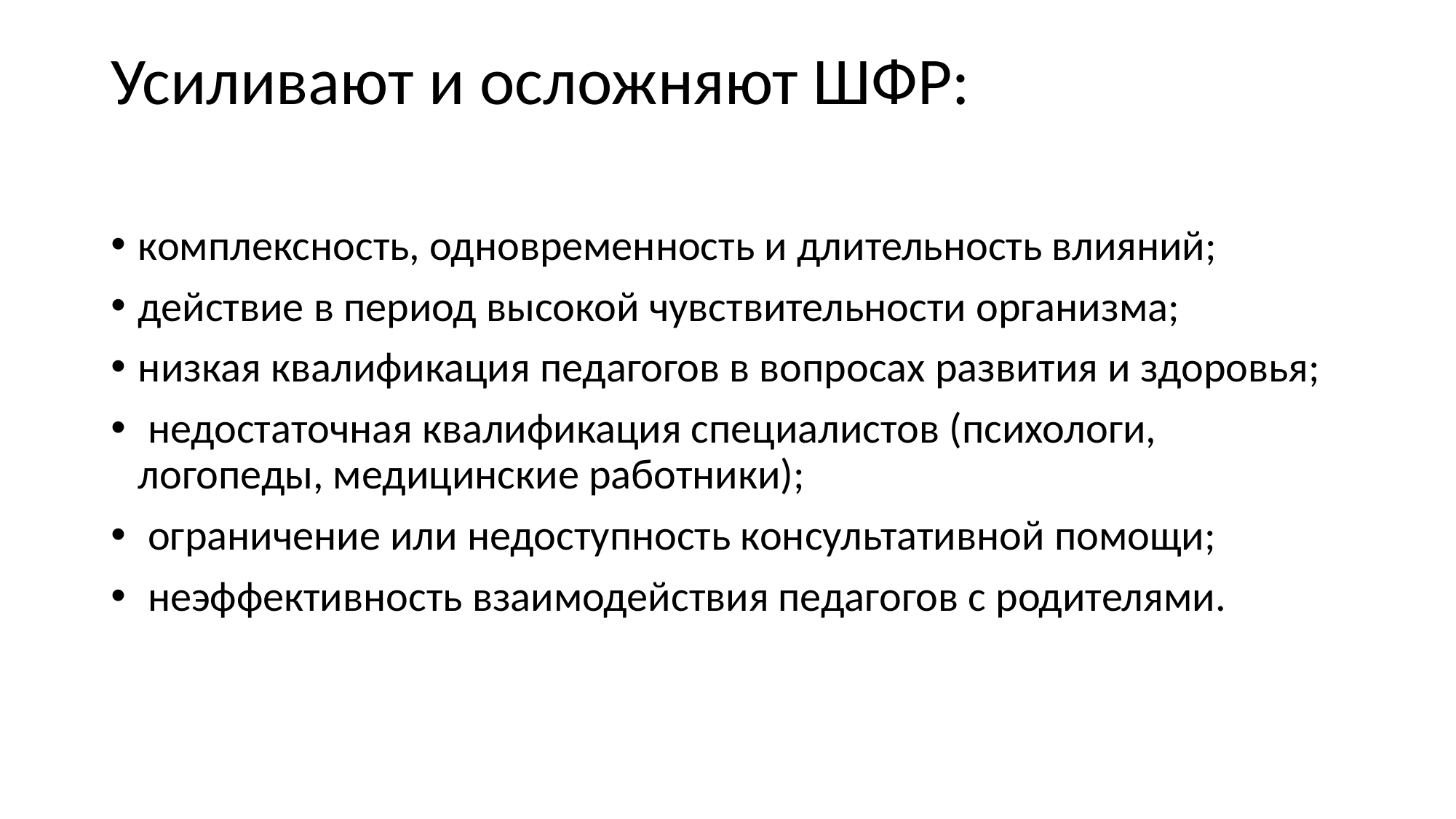

# Усиливают и осложняют ШФР:
комплексность, одновременность и длительность влияний;
действие в период высокой чувствительности организма;
низкая квалификация педагогов в вопросах развития и здоровья;
 недостаточная квалификация специалистов (психологи, логопеды, медицинские работники);
 ограничение или недоступность консультативной помощи;
 неэффективность взаимодействия педагогов с родителями.